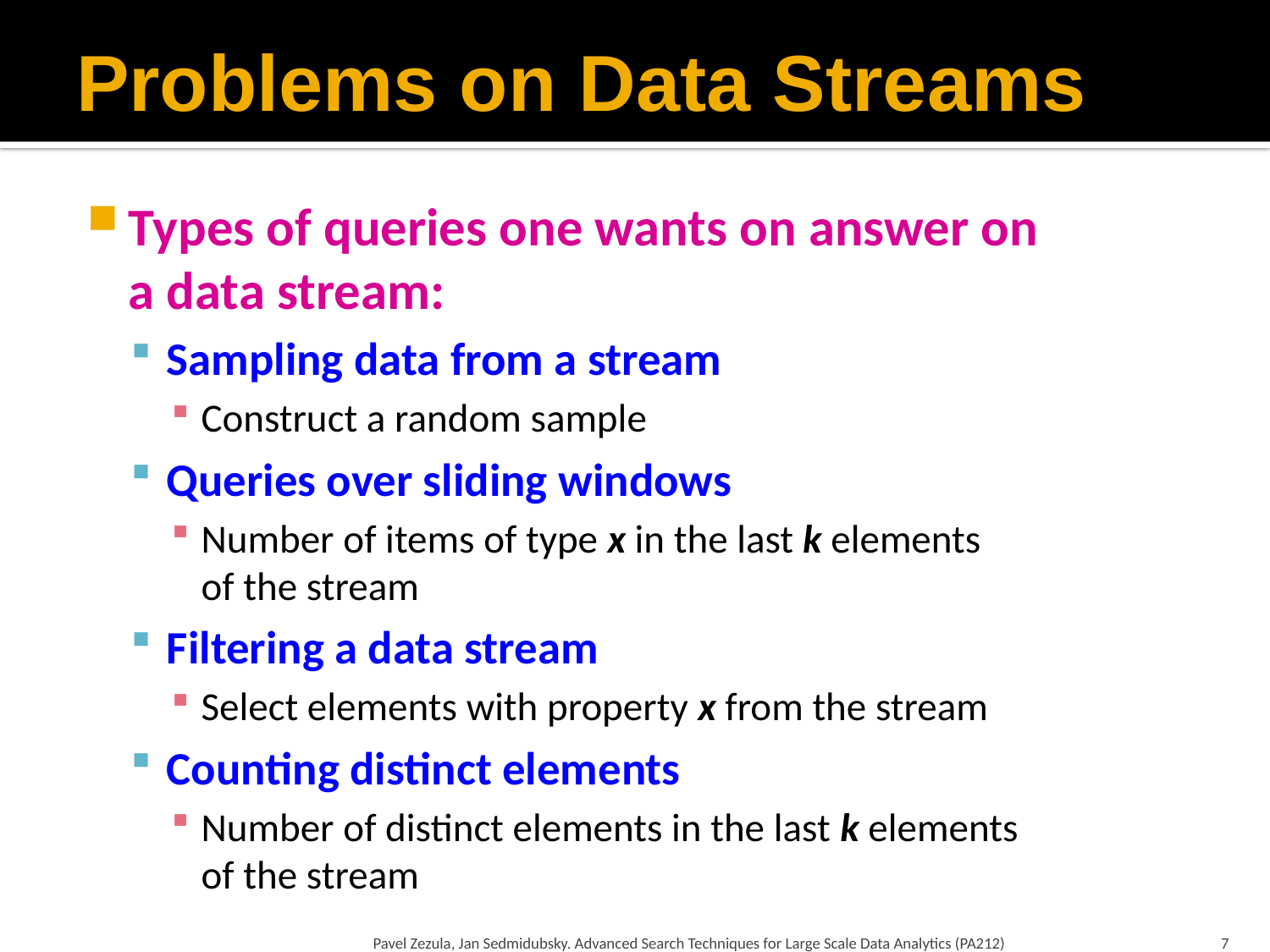

# Problems on Data Streams
Types of queries one wants on answer on
a data stream:
Sampling data from a stream
Construct a random sample
Queries over sliding windows
Number of items of type x in the last k elements
of the stream
Filtering a data stream
Select elements with property x from the stream
Counting distinct elements
Number of distinct elements in the last k elements
of the stream
Pavel Zezula, Jan Sedmidubsky. Advanced Search Techniques for Large Scale Data Analytics (PA212)
7